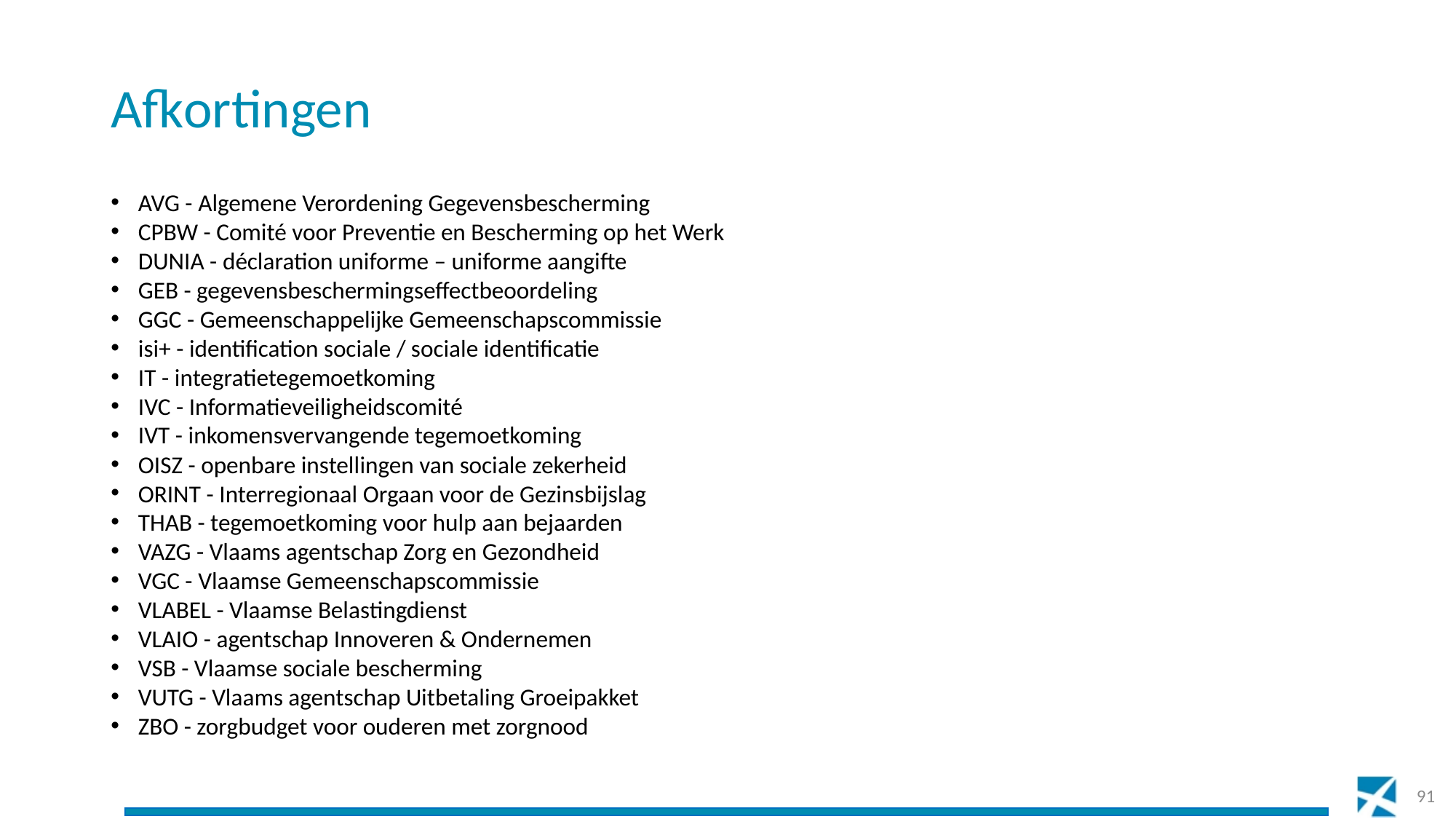

# Afkortingen
AVG - Algemene Verordening Gegevensbescherming
CPBW - Comité voor Preventie en Bescherming op het Werk
DUNIA - déclaration uniforme – uniforme aangifte
GEB - gegevensbeschermingseffectbeoordeling
GGC - Gemeenschappelijke Gemeenschapscommissie
isi+ - identification sociale / sociale identificatie
IT - integratietegemoetkoming
IVC - Informatieveiligheidscomité
IVT - inkomensvervangende tegemoetkoming
OISZ - openbare instellingen van sociale zekerheid
ORINT - Interregionaal Orgaan voor de Gezinsbijslag
THAB - tegemoetkoming voor hulp aan bejaarden
VAZG - Vlaams agentschap Zorg en Gezondheid
VGC - Vlaamse Gemeenschapscommissie
VLABEL - Vlaamse Belastingdienst
VLAIO - agentschap Innoveren & Ondernemen
VSB - Vlaamse sociale bescherming
VUTG - Vlaams agentschap Uitbetaling Groeipakket
ZBO - zorgbudget voor ouderen met zorgnood